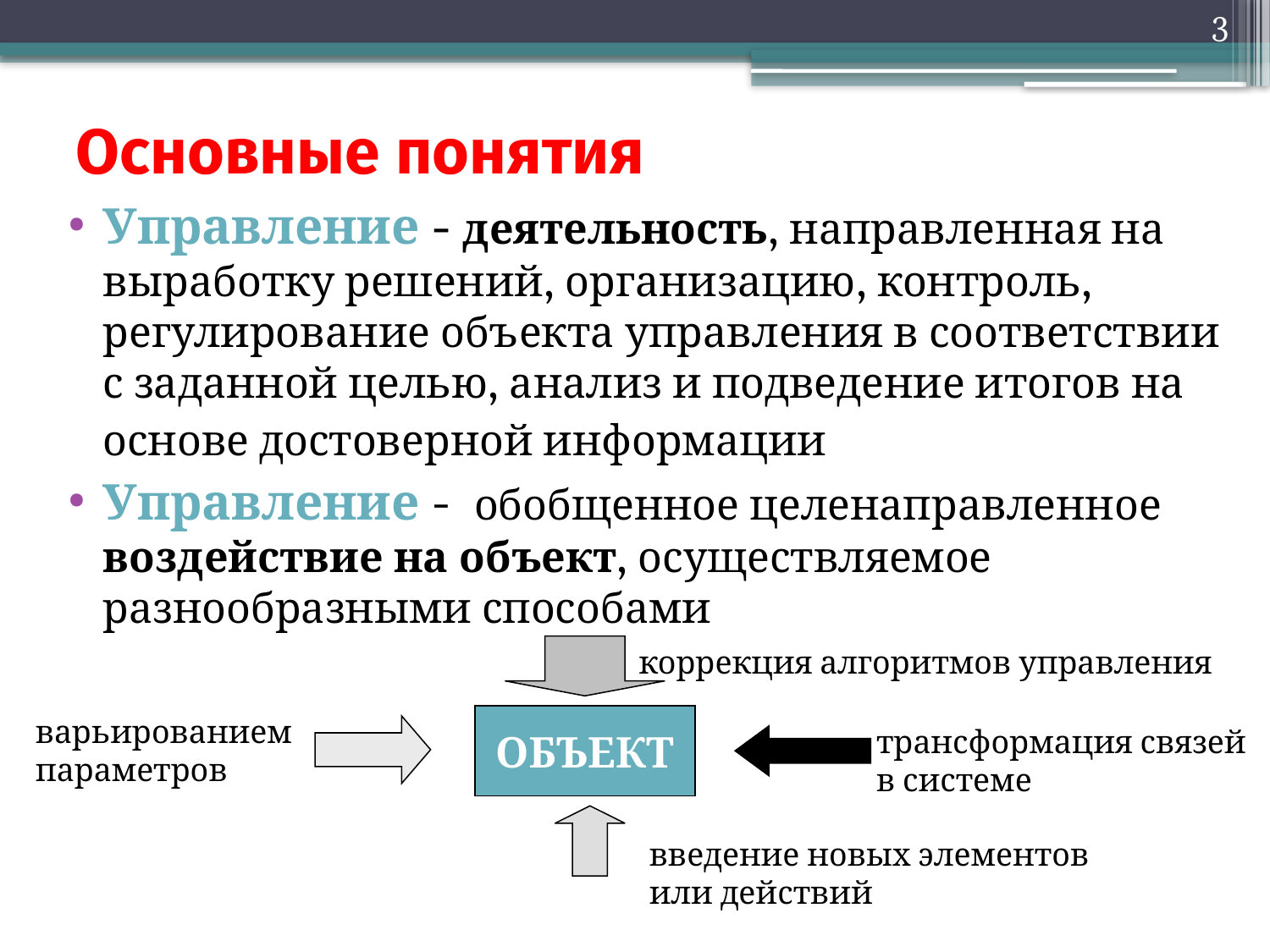

3
# Основные понятия
Управление - деятельность, направленная на выработку решений, организацию, контроль, регулирование объекта управления в соответствии с заданной целью, анализ и подведение итогов на основе достоверной информации
Управление -  обобщенное целенаправленное воздействие на объект, осуществляемое разнообразными способами

коррекция алгоритмов управления
варьированием
параметров
ОБЪЕКТ

трансформация связей
в системе

введение новых элементов
или действий